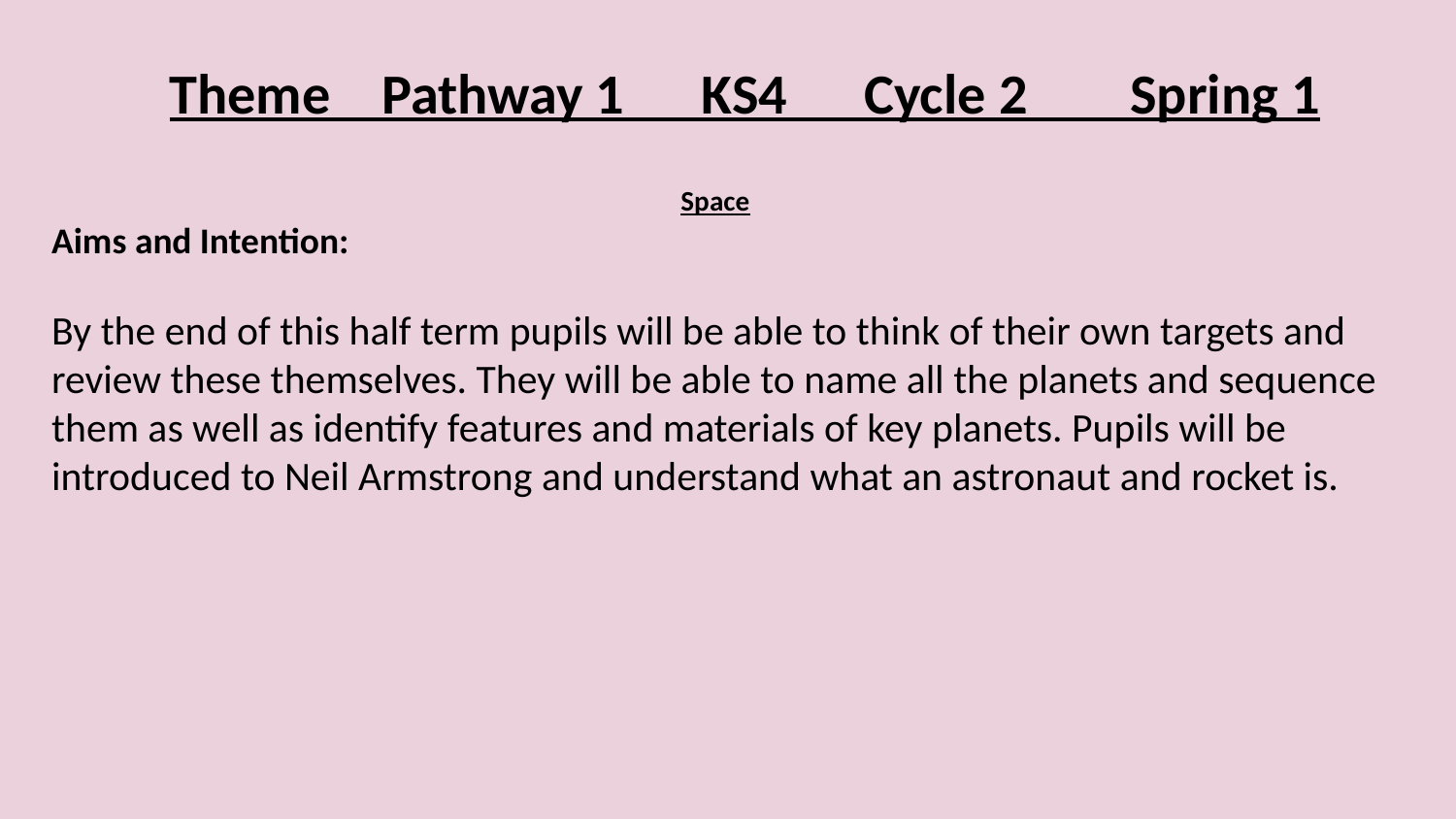

Theme    Pathway 1      KS4      Cycle 2        Spring 1
Space
Aims and Intention:

By the end of this half term pupils will be able to think of their own targets and review these themselves. They will be able to name all the planets and sequence them as well as identify features and materials of key planets. Pupils will be introduced to Neil Armstrong and understand what an astronaut and rocket is.